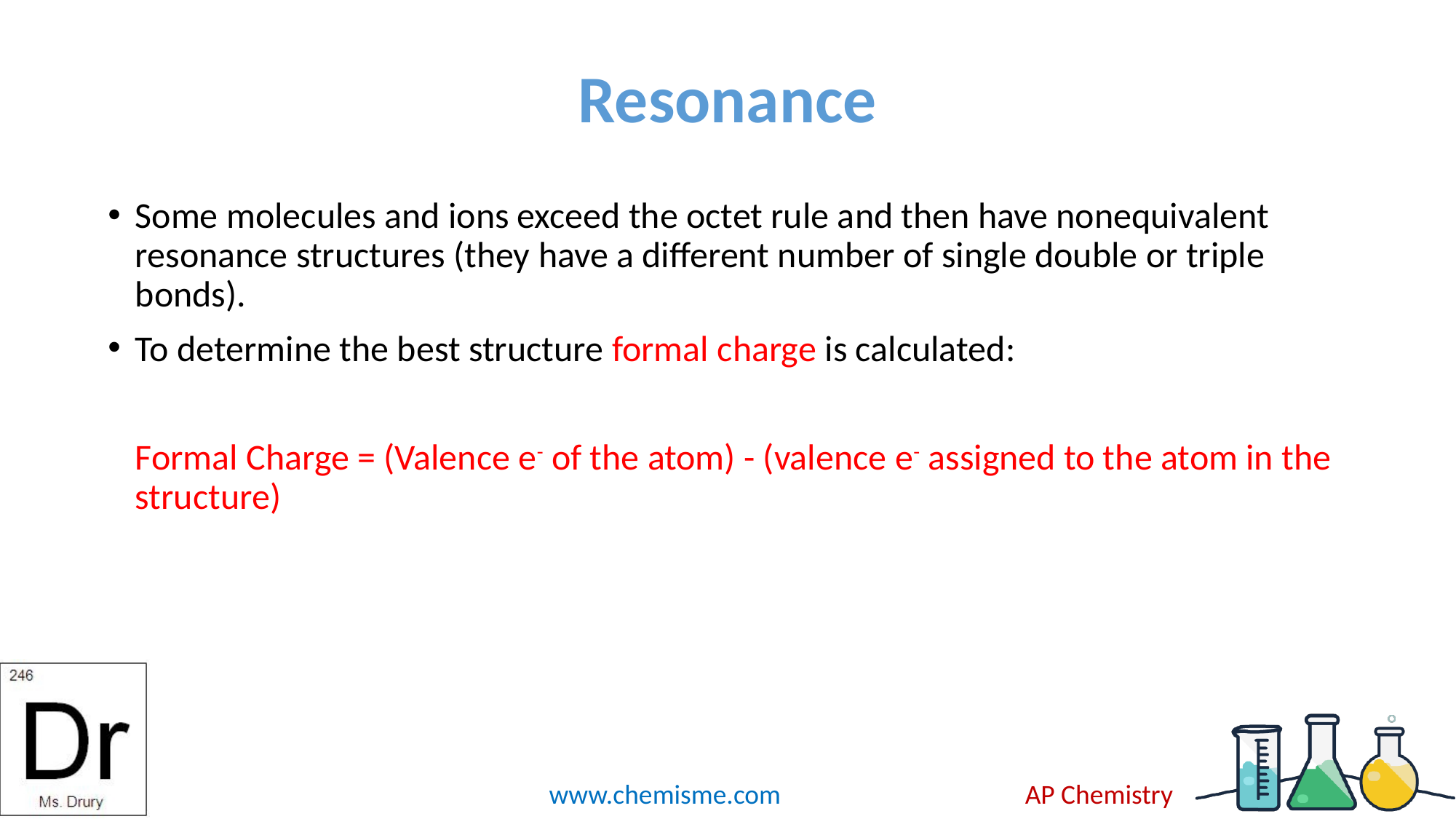

# Resonance
Some molecules and ions exceed the octet rule and then have nonequivalent resonance structures (they have a different number of single double or triple bonds).
To determine the best structure formal charge is calculated:

	Formal Charge = (Valence e- of the atom) - (valence e- assigned to the atom in the structure)